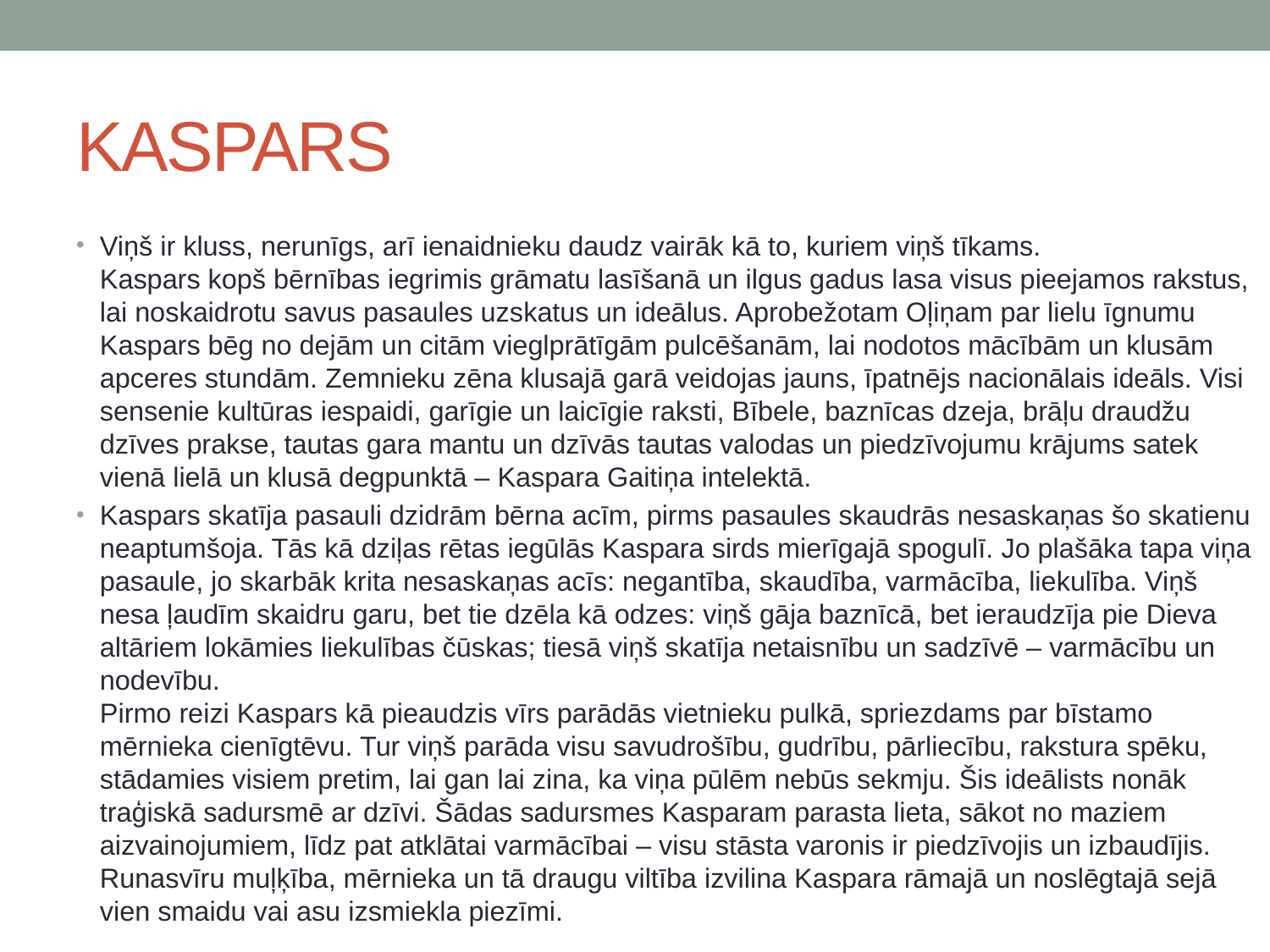

# KASPARS
Viņš ir kluss, nerunīgs, arī ienaidnieku daudz vairāk kā to, kuriem viņš tīkams.
Kaspars kopš bērnības iegrimis grāmatu lasīšanā un ilgus gadus lasa visus pieejamos rakstus, lai noskaidrotu savus pasaules uzskatus un ideālus. Aprobežotam Oļiņam par lielu īgnumu Kaspars bēg no dejām un citām vieglprātīgām pulcēšanām, lai nodotos mācībām un klusām apceres stundām. Zemnieku zēna klusajā garā veidojas jauns, īpatnējs nacionālais ideāls. Visi sensenie kultūras iespaidi, garīgie un laicīgie raksti, Bībele, baznīcas dzeja, brāļu draudžu dzīves prakse, tautas gara mantu un dzīvās tautas valodas un piedzīvojumu krājums satek vienā lielā un klusā degpunktā – Kaspara Gaitiņa intelektā.
Kaspars skatīja pasauli dzidrām bērna acīm, pirms pasaules skaudrās nesaskaņas šo skatienu neaptumšoja. Tās kā dziļas rētas iegūlās Kaspara sirds mierīgajā spogulī. Jo plašāka tapa viņa pasaule, jo skarbāk krita nesaskaņas acīs: negantība, skaudība, varmācība, liekulība. Viņš nesa ļaudīm skaidru garu, bet tie dzēla kā odzes: viņš gāja baznīcā, bet ieraudzīja pie Dieva altāriem lokāmies liekulības čūskas; tiesā viņš skatīja netaisnību un sadzīvē – varmācību un nodevību.
Pirmo reizi Kaspars kā pieaudzis vīrs parādās vietnieku pulkā, spriezdams par bīstamo mērnieka cienīgtēvu. Tur viņš parāda visu savudrošību, gudrību, pārliecību, rakstura spēku, stādamies visiem pretim, lai gan lai zina, ka viņa pūlēm nebūs sekmju. Šis ideālists nonāk traģiskā sadursmē ar dzīvi. Šādas sadursmes Kasparam parasta lieta, sākot no maziem aizvainojumiem, līdz pat atklātai varmācībai – visu stāsta varonis ir piedzīvojis un izbaudījis. Runasvīru muļķība, mērnieka un tā draugu viltība izvilina Kaspara rāmajā un noslēgtajā sejā vien smaidu vai asu izsmiekla piezīmi.